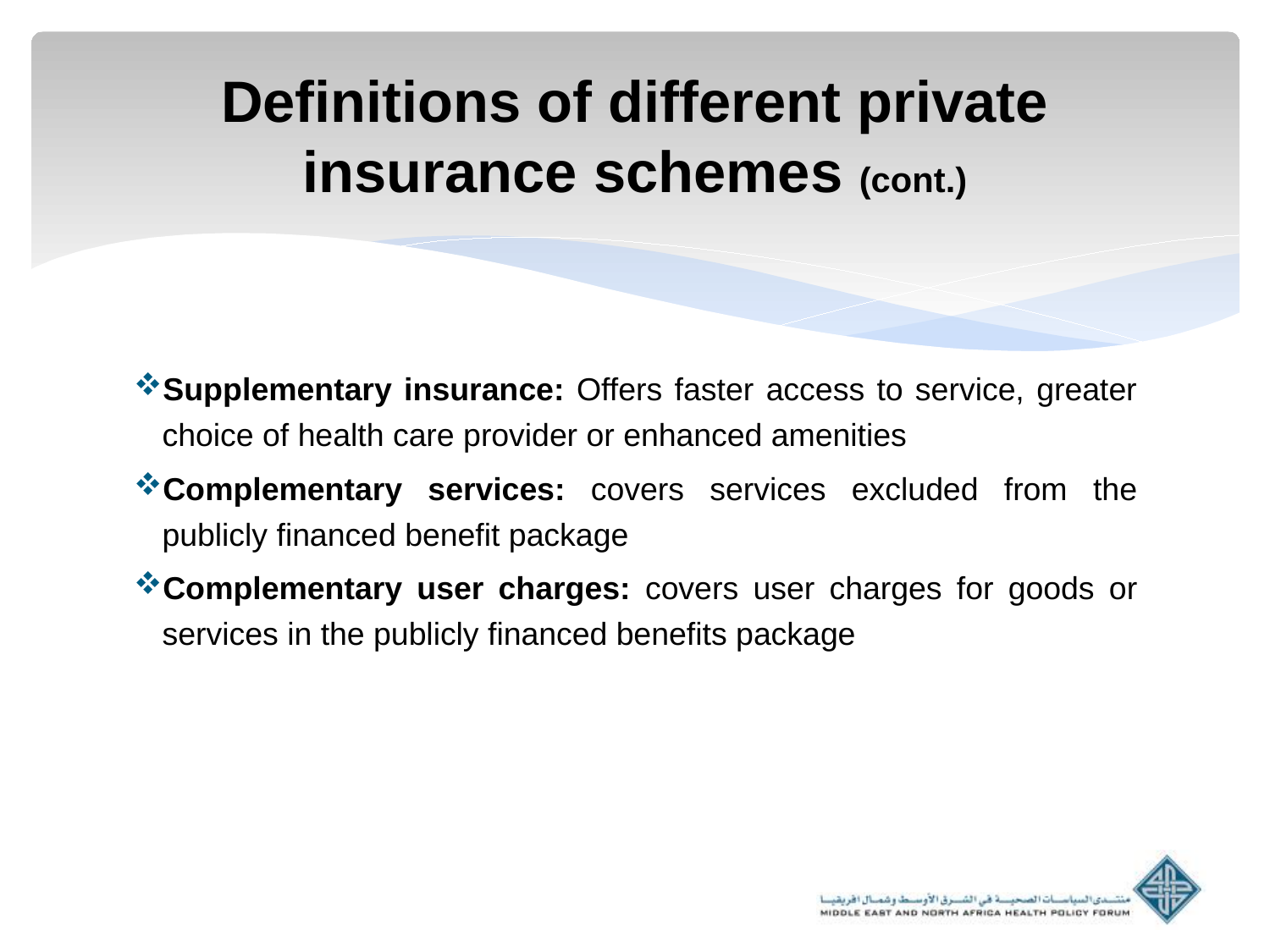

# Definitions of different private insurance schemes (cont.)
Supplementary insurance: Offers faster access to service, greater choice of health care provider or enhanced amenities
Complementary services: covers services excluded from the publicly financed benefit package
Complementary user charges: covers user charges for goods or services in the publicly financed benefits package